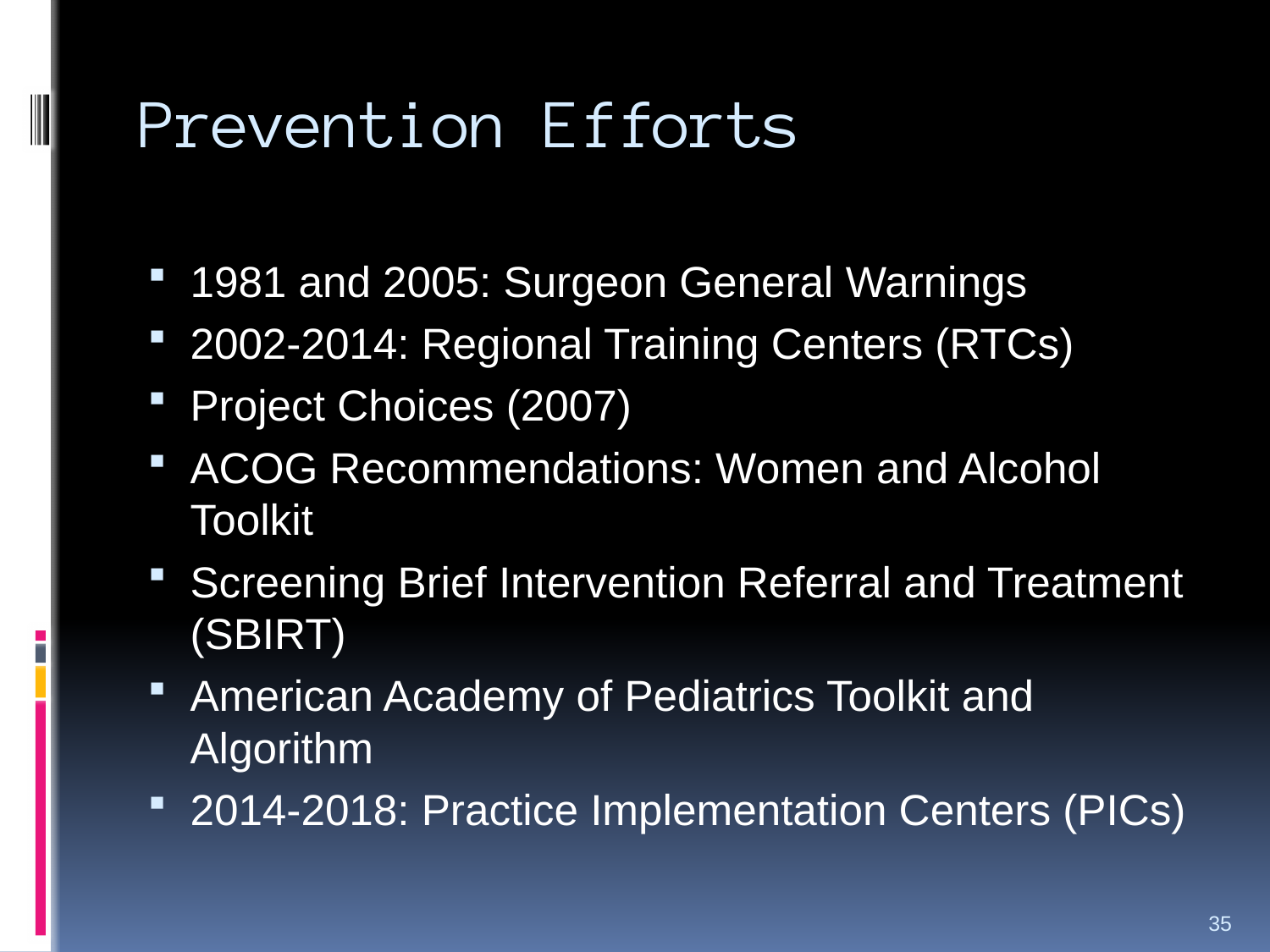

# Prevention Efforts
1981 and 2005: Surgeon General Warnings
2002-2014: Regional Training Centers (RTCs)
Project Choices (2007)
ACOG Recommendations: Women and Alcohol Toolkit
Screening Brief Intervention Referral and Treatment (SBIRT)
American Academy of Pediatrics Toolkit and Algorithm
2014-2018: Practice Implementation Centers (PICs)

35